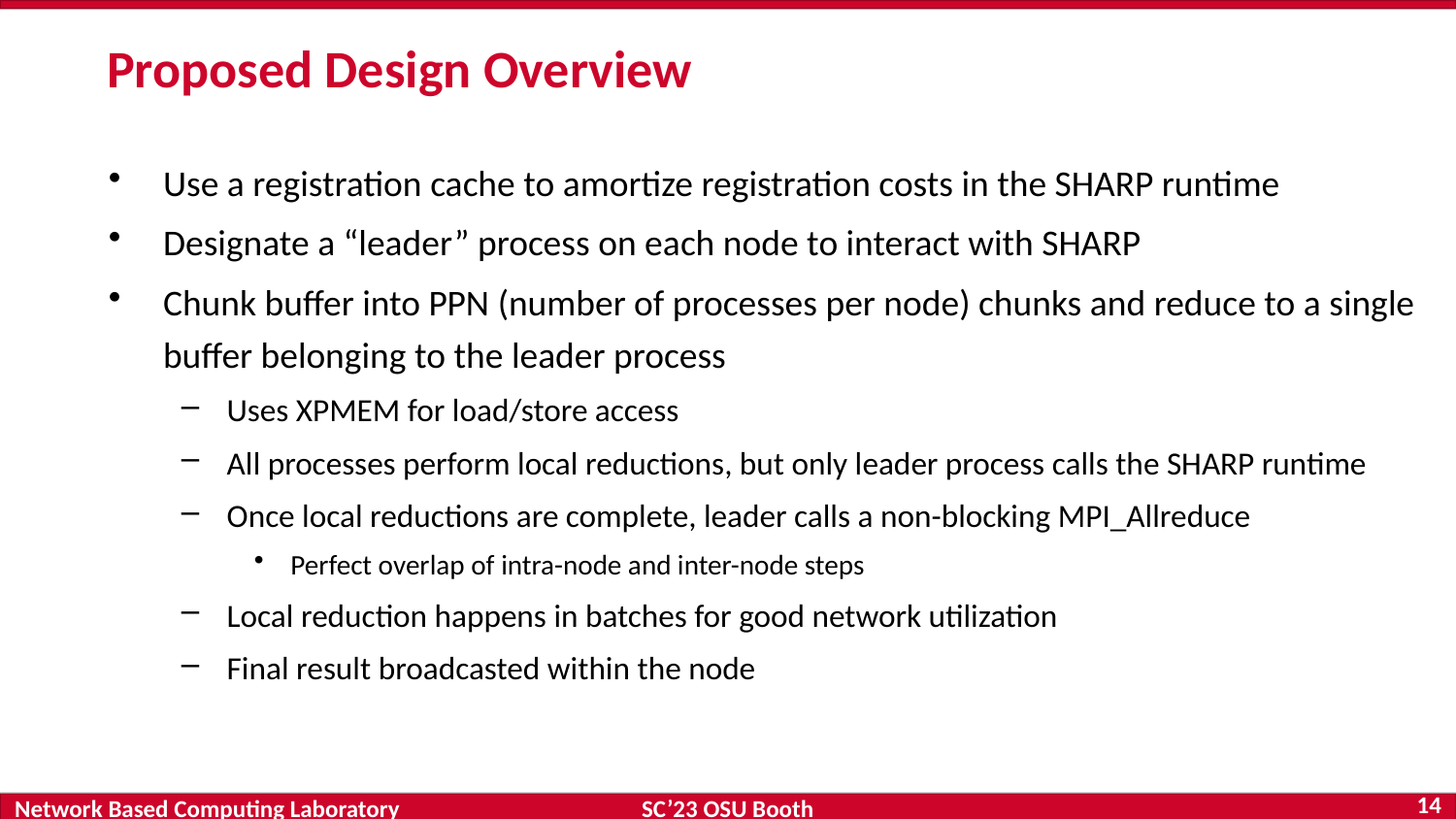

# Proposed Design Overview
Use a registration cache to amortize registration costs in the SHARP runtime
Designate a “leader” process on each node to interact with SHARP
Chunk buffer into PPN (number of processes per node) chunks and reduce to a single buffer belonging to the leader process
Uses XPMEM for load/store access
All processes perform local reductions, but only leader process calls the SHARP runtime
Once local reductions are complete, leader calls a non-blocking MPI_Allreduce
Perfect overlap of intra-node and inter-node steps
Local reduction happens in batches for good network utilization
Final result broadcasted within the node